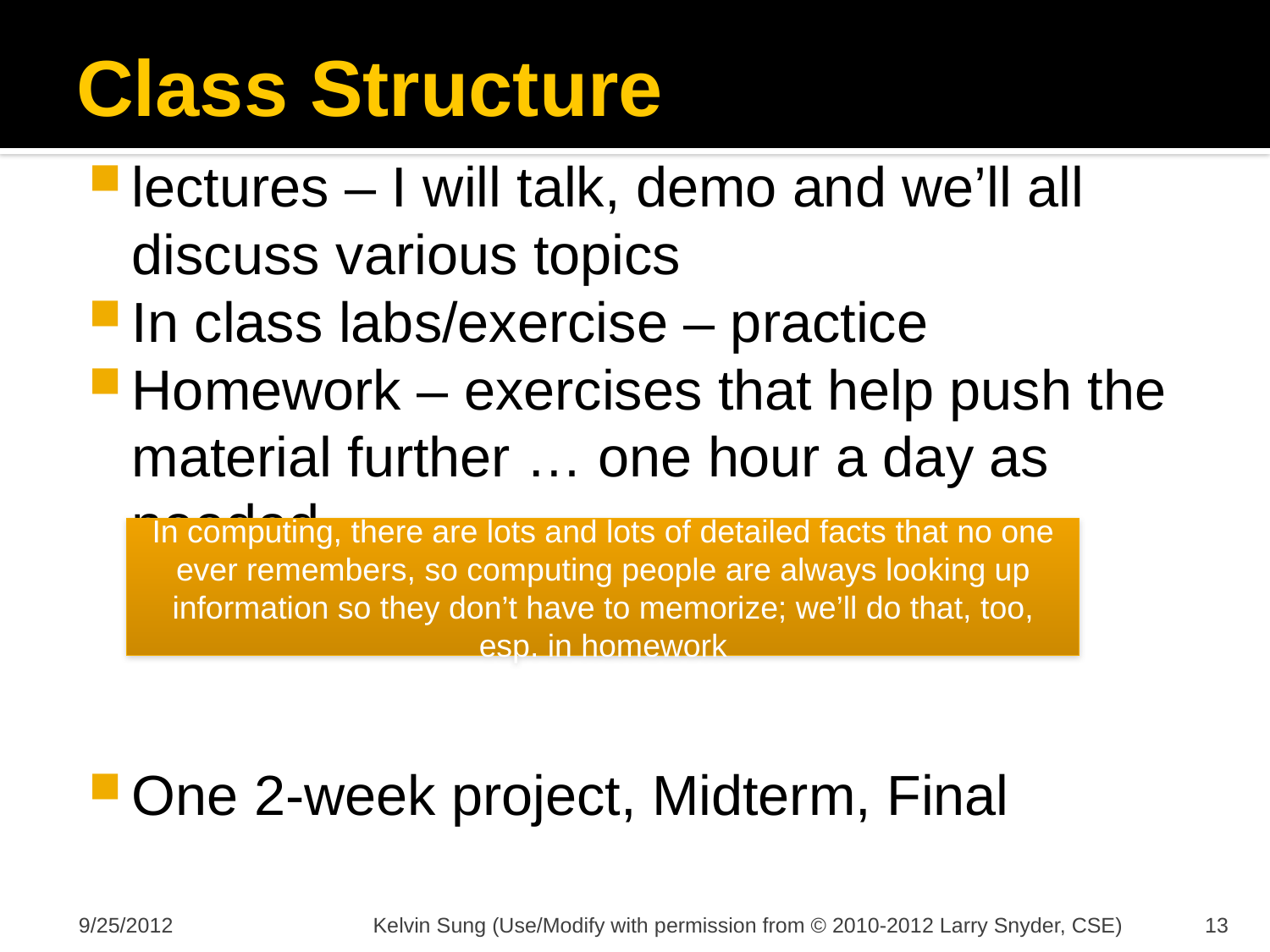

# Class Structure
lectures – I will talk, demo and we’ll all discuss various topics
In class labs/exercise – practice
Homework – exercises that help push the material further … one hour a day as needed

One 2-week project, Midterm, Final
In computing, there are lots and lots of detailed facts that no one ever remembers, so computing people are always looking up information so they don’t have to memorize; we’ll do that, too, esp. in homework
9/25/2012
Kelvin Sung (Use/Modify with permission from © 2010-2012 Larry Snyder, CSE)
13